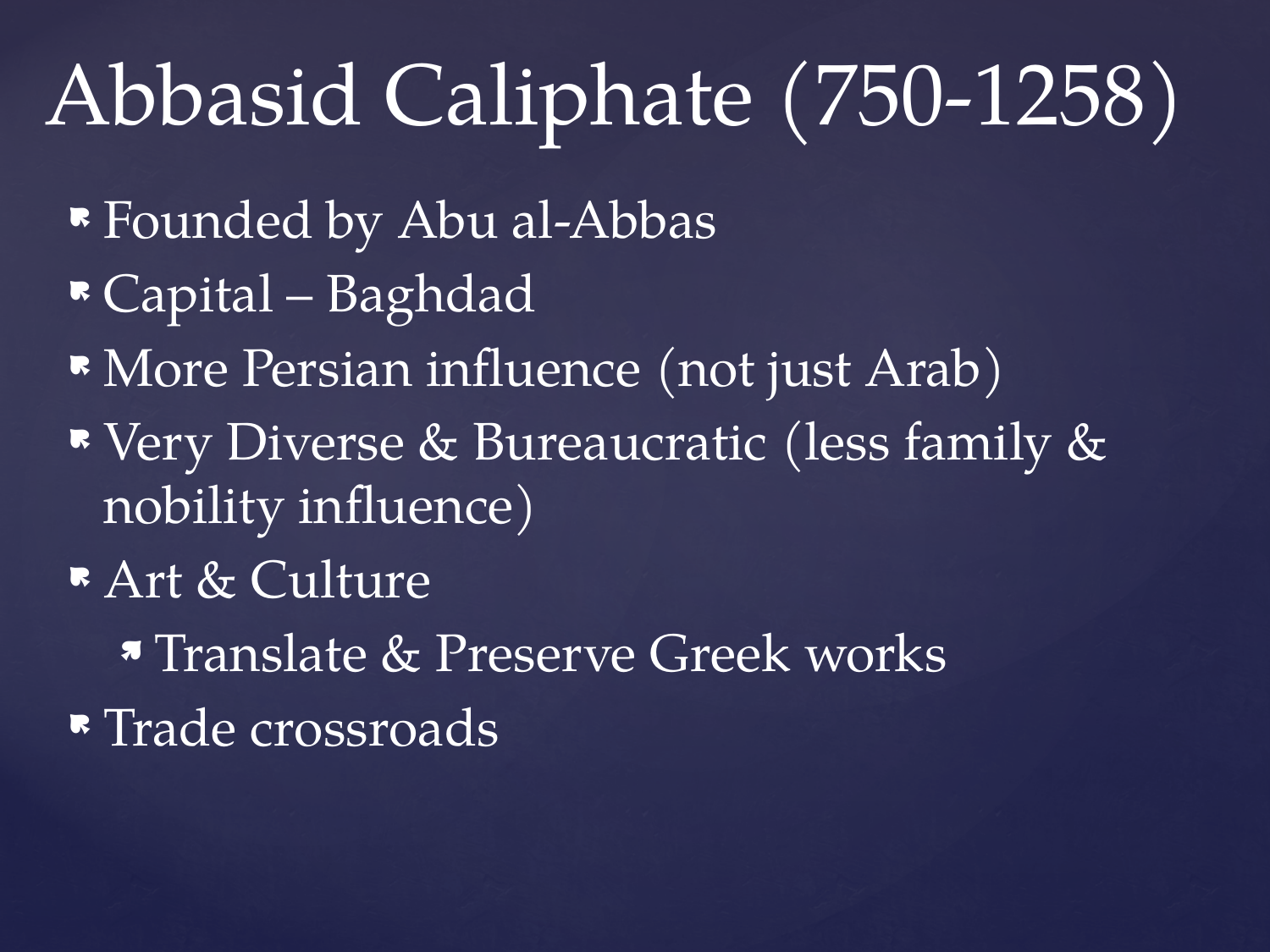

# Abbasid Caliphate (750-1258)
Founded by Abu al-Abbas
Capital – Baghdad
More Persian influence (not just Arab)
Very Diverse & Bureaucratic (less family & nobility influence)
Art & Culture
Translate & Preserve Greek works
Trade crossroads